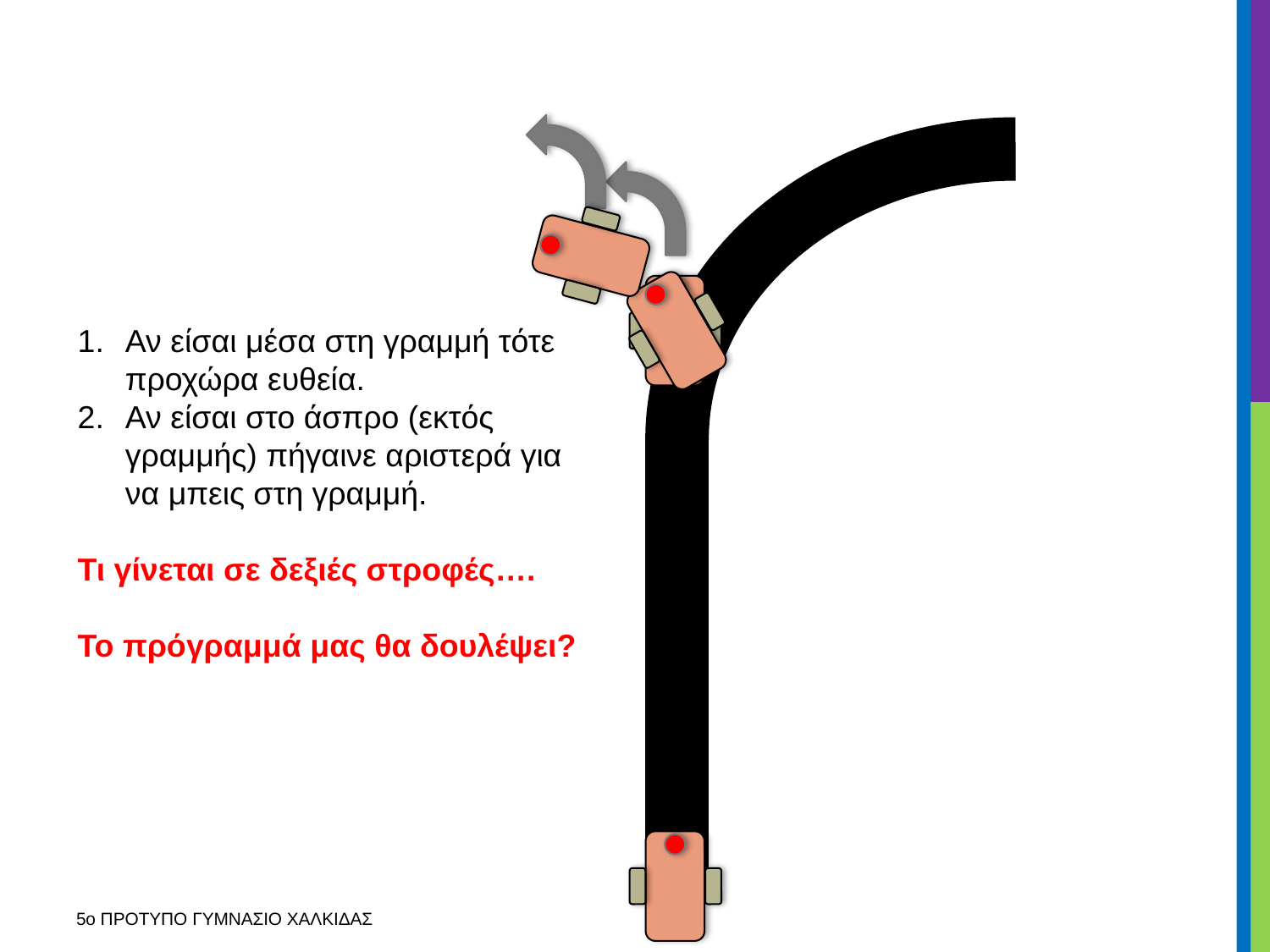

Αν είσαι μέσα στη γραμμή τότε προχώρα ευθεία.
Αν είσαι στο άσπρο (εκτός γραμμής) πήγαινε αριστερά για να μπεις στη γραμμή.

Τι γίνεται σε δεξιές στροφές….

Το πρόγραμμά μας θα δουλέψει?

5ο ΠΡΟΤΥΠΟ ΓΥΜΝΑΣΙΟ ΧΑΛΚΙΔΑΣ